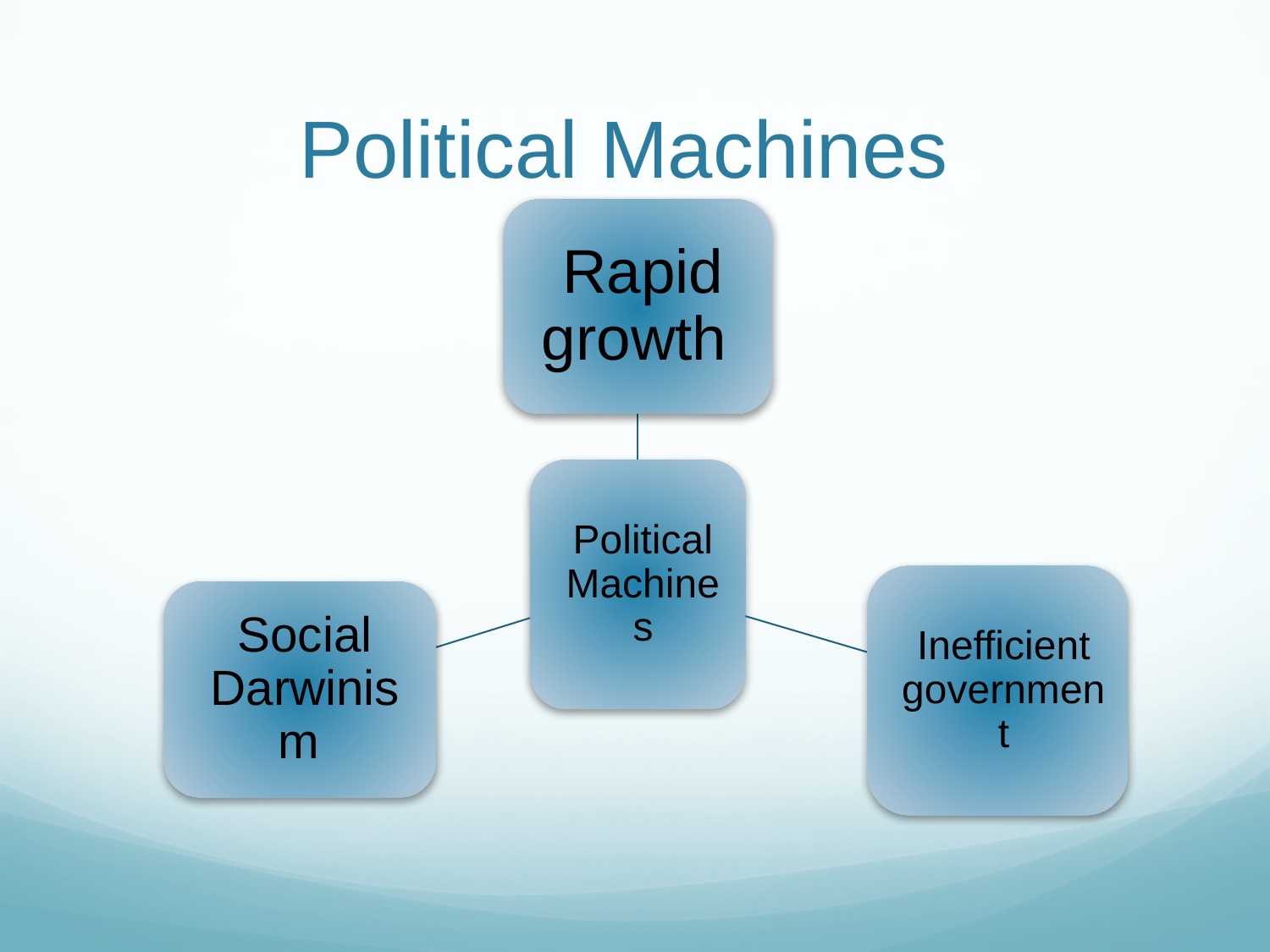

# Political Machines
Political Machines
Rapid growth
Inefficient government
Social Darwinism